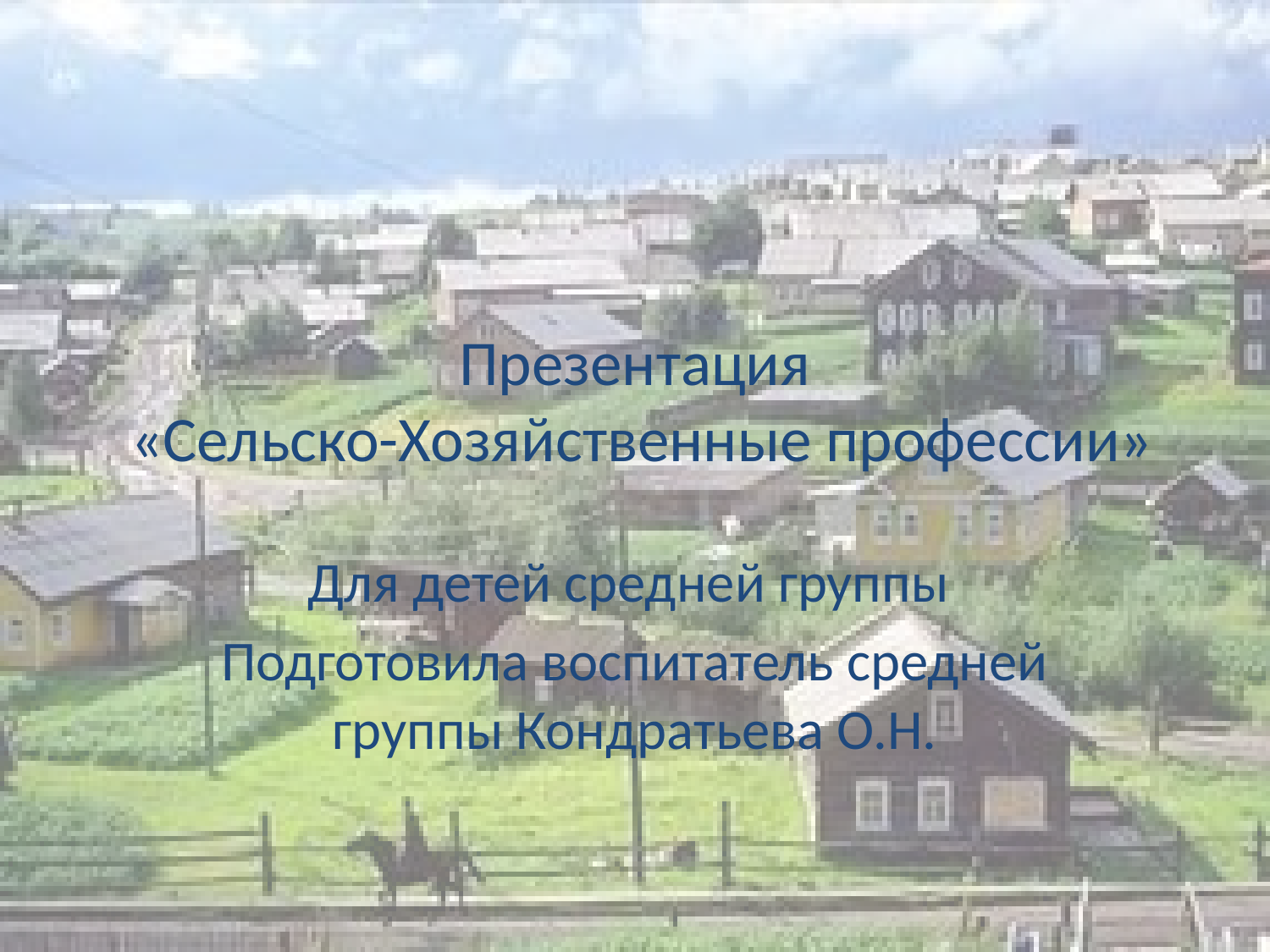

# Презентация «Сельско-Хозяйственные профессии»
Для детей средней группы
Подготовила воспитатель средней группы Кондратьева О.Н.